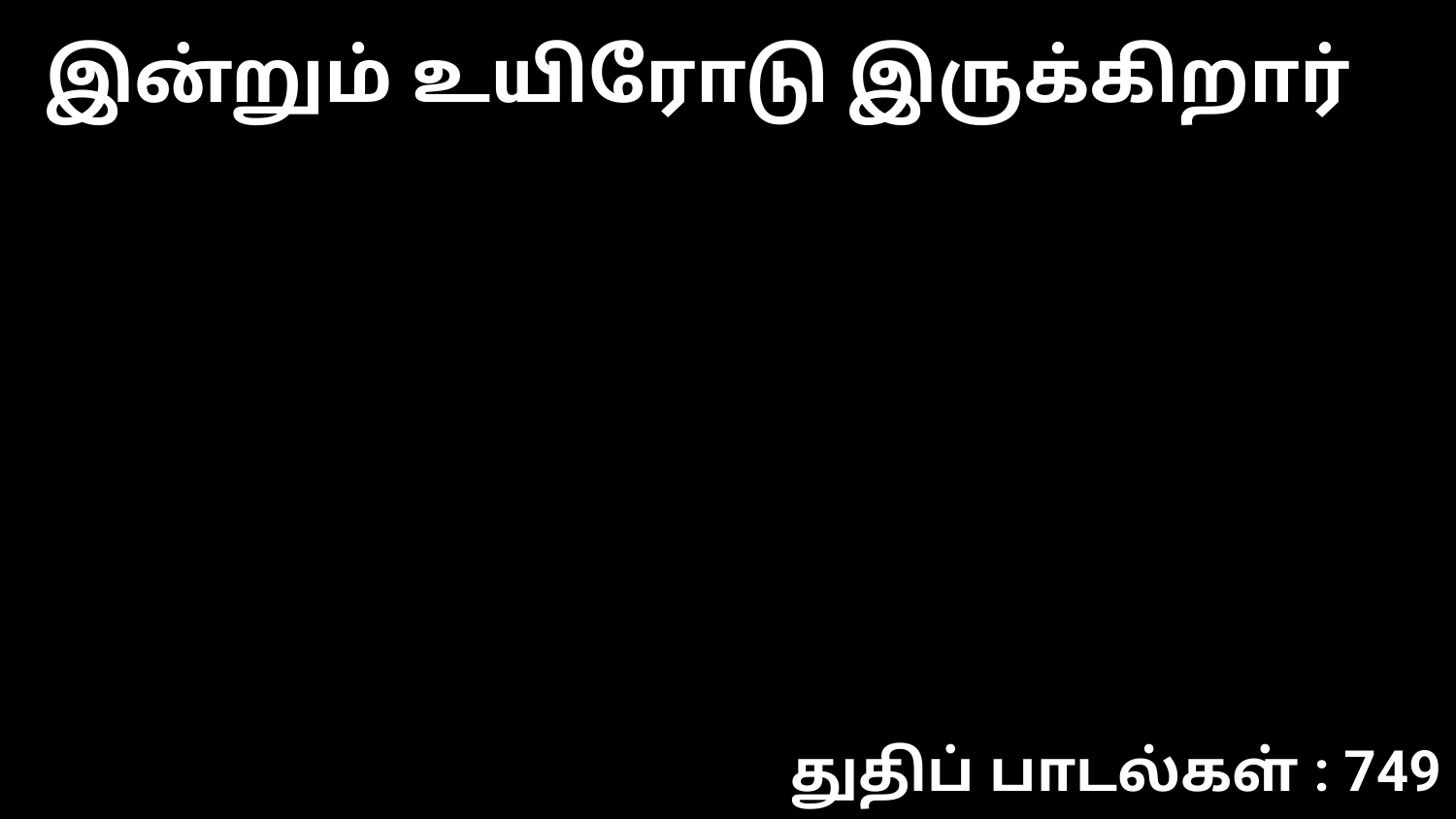

இன்றும் உயிரோடு இருக்கிறார்
துதிப் பாடல்கள் : 749